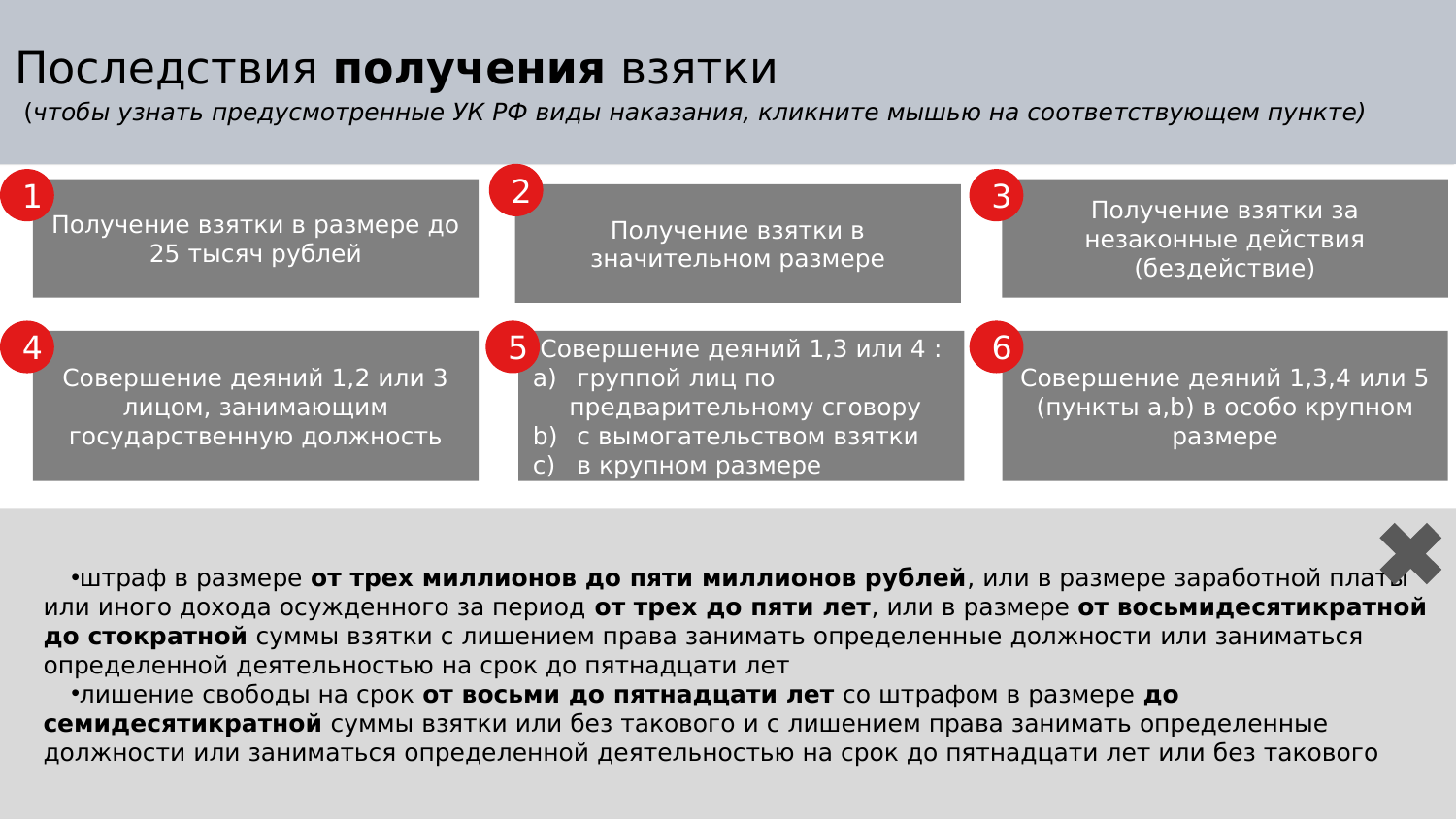

# Последствия получения взятки (чтобы узнать предусмотренные УК РФ виды наказания, кликните мышью на соответствующем пункте)
2
Получение взятки в значительном размере
1
Получение взятки в размере до 25 тысяч рублей
3
Получение взятки за незаконные действия (бездействие)
5
Совершение деяний 1,3 или 4 :
 группой лиц по   предварительному сговору
 с вымогательством взятки
 в крупном размере
6
Совершение деяний 1,3,4 или 5 (пункты a,b) в особо крупном размере
4
Совершение деяний 1,2 или 3 лицом, занимающим государственную должность

штраф в размере до одного миллиона рублей, или в размере заработной платы или иного дохода осужденного за период до двух лет, или в размере от десятикратной до пятидесятикратной суммы взятки с лишением права занимать определенные должности или заниматься определенной деятельностью на срок до трех лет
исправительные работы на срок от одного года до двух лет с лишением права занимать определенные должности или заниматься определенной деятельностью на срок до трех лет
принудительные работы на срок до пяти лет с лишением права занимать определенные должности или заниматься определенной деятельностью на срок до трех лет
лишение свободы на срок до трех лет со штрафом в размере от десятикратной до двадцатикратной суммы взятки или без такового

штраф в размере от двухсот тысяч до одного миллиона пятисот тысяч рублей, или в размере заработной платы или иного дохода осужденного за период от шести месяцев до двух лет, или в размере от тридцатикратной до шестидесятикратной суммы взятки с лишением права занимать определенные должности или заниматься определенной деятельностью на срок до трех лет
лишение свободы на срок до шести лет со штрафом в размере до тридцатикратной суммы взятки или без такового и с лишением права занимать определенные должности или заниматься определенной деятельностью на срок до трех лет или без такового

штраф в размере от пятисот тысяч до двух миллионов рублей, или в размере заработной платы или иного дохода осужденного за период от шести месяцев до двух лет, или в размере от сорокакратной до семидесятикратной суммы взятки с лишением права занимать определенные должности или заниматься определенной деятельностью на срок до пяти лет
лишение свободы на срок от трех до восьми лет со штрафом в размере до сорокакратной суммы взятки или без такового и с лишением права занимать определенные должности или заниматься определенной деятельностью на срок до пяти лет или без такового

штраф в размере от одного миллиона до трех миллионов рублей, или в размере заработной платы или иного дохода осужденного за период от одного года до трех лет, или в размере от шестидесятикратной до восьмидесятикратной суммы взятки с лишением права занимать определенные должности или заниматься определенной деятельностью на срок до семи лет
лишение свободы на срок от пяти до десяти лет со штрафом в размере до пятидесятикратной суммы взятки или без такового и с лишением права занимать определенные должности или заниматься определенной деятельностью на срок до семи лет или без такового

штраф в размере от двух миллионов до четырех миллионов рублей, или в размере заработной платы или иного дохода осужденного за период от двух до четырех лет, или в размере от семидесятикратной до девяностократной суммы взятки с лишением права занимать определенные должности или заниматься определенной деятельностью на срок до десяти лет
лишение свободы на срок от семи до двенадцати лет со штрафом в размере до шестидесятикратной суммы взятки или без такового и с лишением права занимать определенные должности или заниматься определенной деятельностью на срок до десяти лет или без такового

штраф в размере от трех миллионов до пяти миллионов рублей, или в размере заработной платы или иного дохода осужденного за период от трех до пяти лет, или в размере от восьмидесятикратной до стократной суммы взятки с лишением права занимать определенные должности или заниматься определенной деятельностью на срок до пятнадцати лет
лишение свободы на срок от восьми до пятнадцати лет со штрафом в размере до семидесятикратной суммы взятки или без такового и с лишением права занимать определенные должности или заниматься определенной деятельностью на срок до пятнадцати лет или без такового